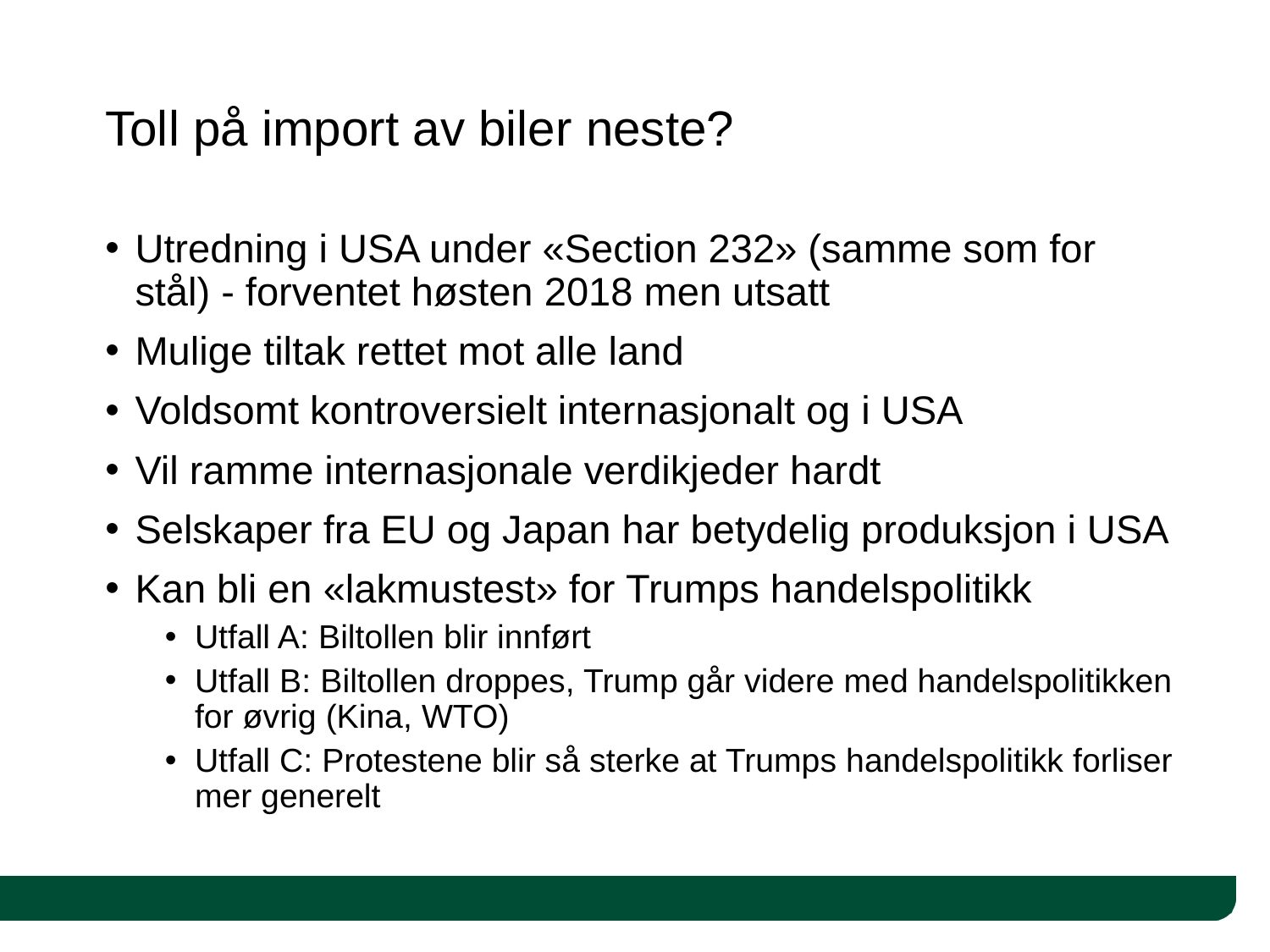

# Toll på import av biler neste?
Utredning i USA under «Section 232» (samme som for stål) - forventet høsten 2018 men utsatt
Mulige tiltak rettet mot alle land
Voldsomt kontroversielt internasjonalt og i USA
Vil ramme internasjonale verdikjeder hardt
Selskaper fra EU og Japan har betydelig produksjon i USA
Kan bli en «lakmustest» for Trumps handelspolitikk
Utfall A: Biltollen blir innført
Utfall B: Biltollen droppes, Trump går videre med handelspolitikken for øvrig (Kina, WTO)
Utfall C: Protestene blir så sterke at Trumps handelspolitikk forliser mer generelt